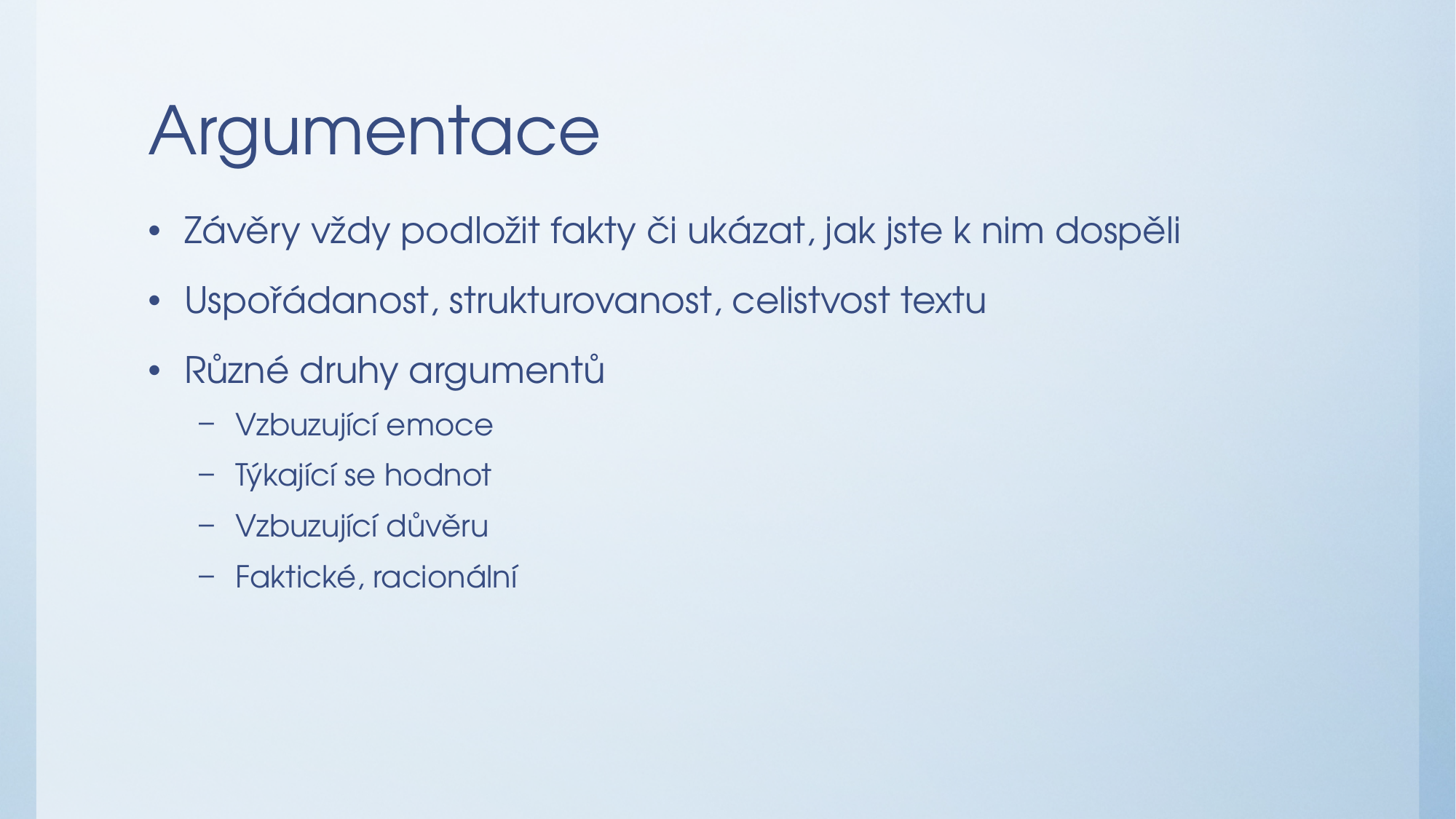

# Argumentace
Závěry vždy podložit fakty či ukázat, jak jste k nim dospěli
Uspořádanost, strukturovanost, celistvost textu
Různé druhy argumentů
Vzbuzující emoce
Týkající se hodnot
Vzbuzující důvěru
Faktické, racionální